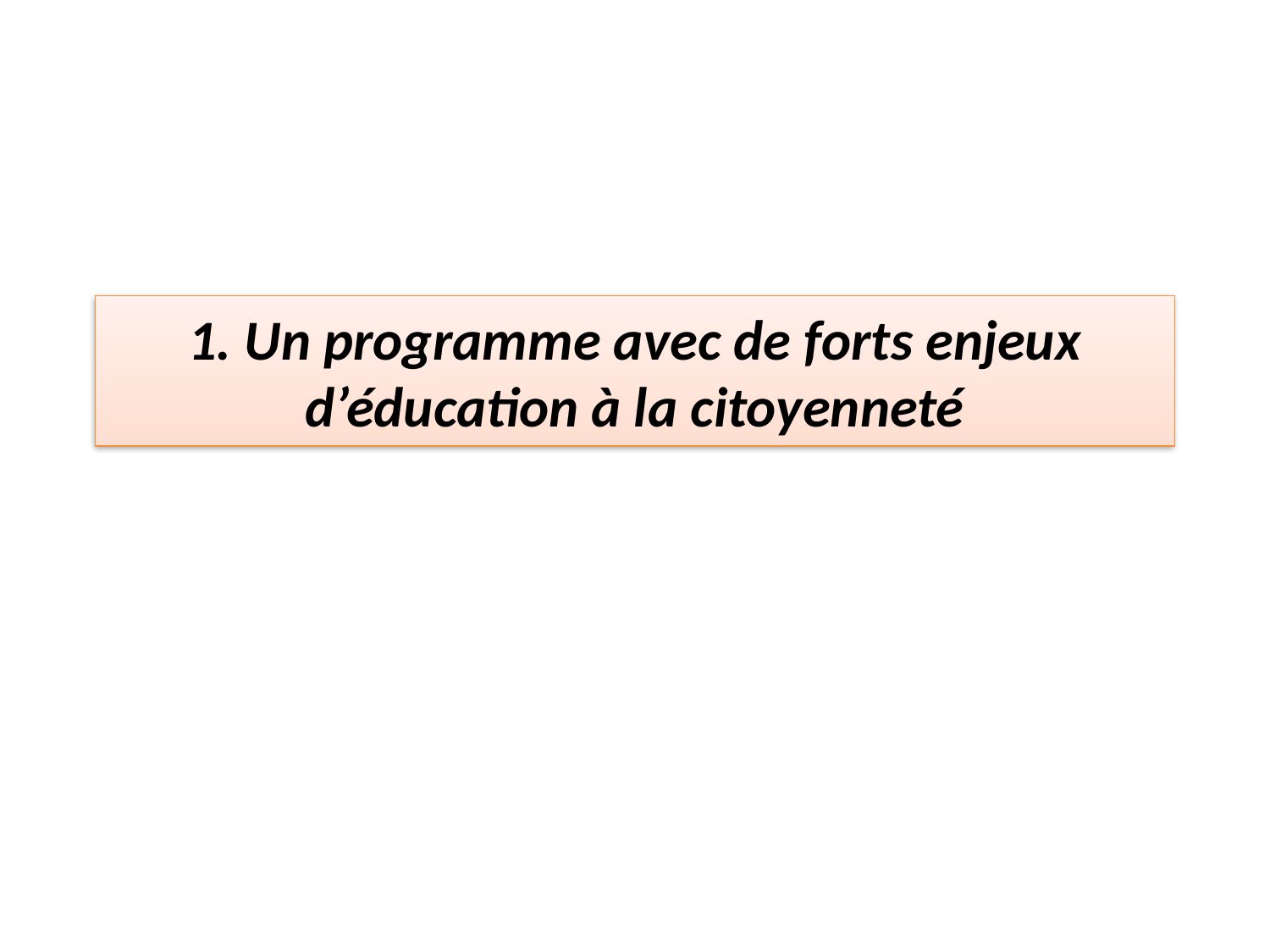

# 1. Un programme avec de forts enjeux d’éducation à la citoyenneté